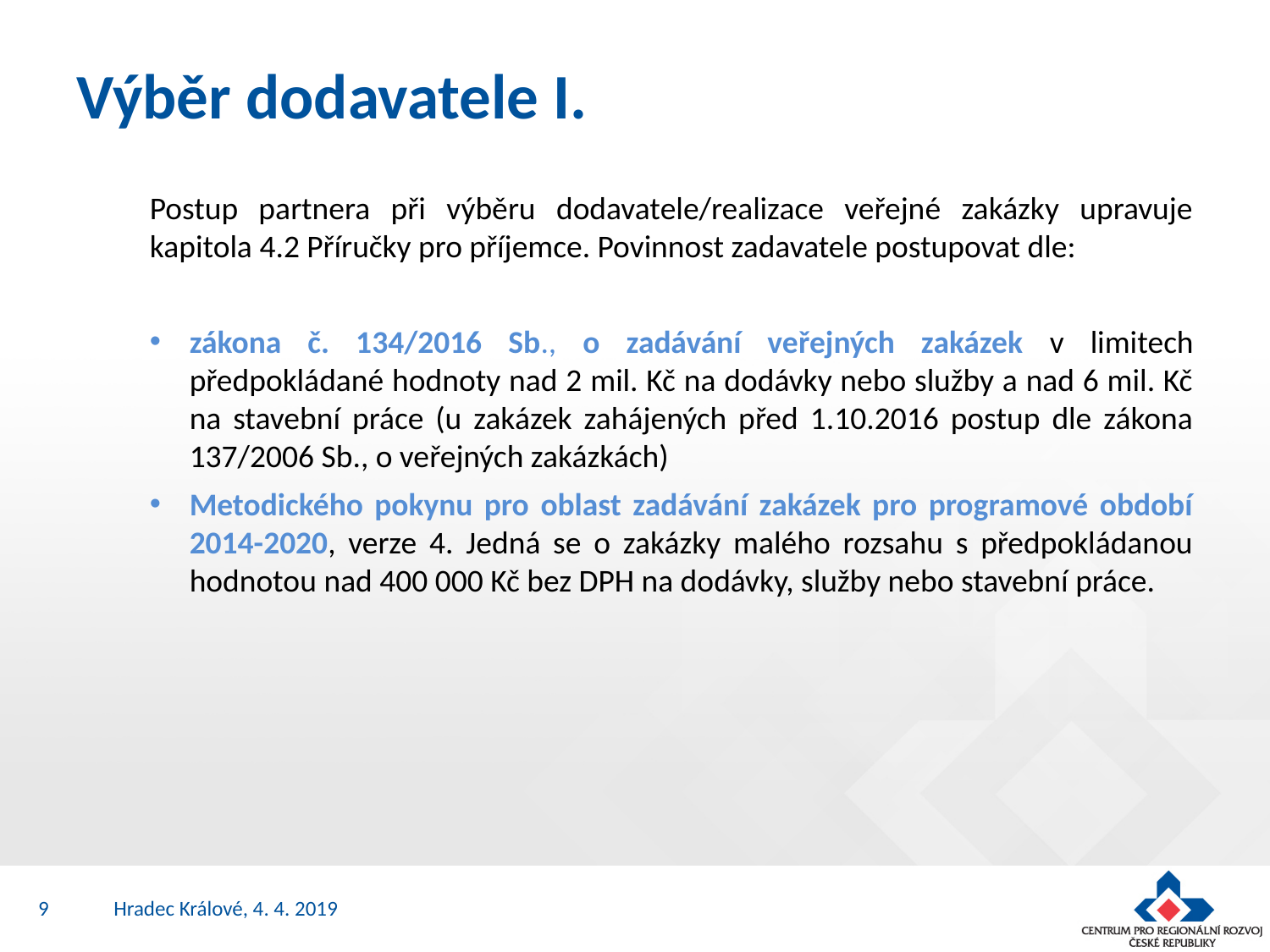

# Výběr dodavatele I.
Postup partnera při výběru dodavatele/realizace veřejné zakázky upravuje kapitola 4.2 Příručky pro příjemce. Povinnost zadavatele postupovat dle:

zákona č. 134/2016 Sb., o zadávání veřejných zakázek v limitech předpokládané hodnoty nad 2 mil. Kč na dodávky nebo služby a nad 6 mil. Kč na stavební práce (u zakázek zahájených před 1.10.2016 postup dle zákona 137/2006 Sb., o veřejných zakázkách)
Metodického pokynu pro oblast zadávání zakázek pro programové období 2014-2020, verze 4. Jedná se o zakázky malého rozsahu s předpokládanou hodnotou nad 400 000 Kč bez DPH na dodávky, služby nebo stavební práce.

9
Hradec Králové, 4. 4. 2019